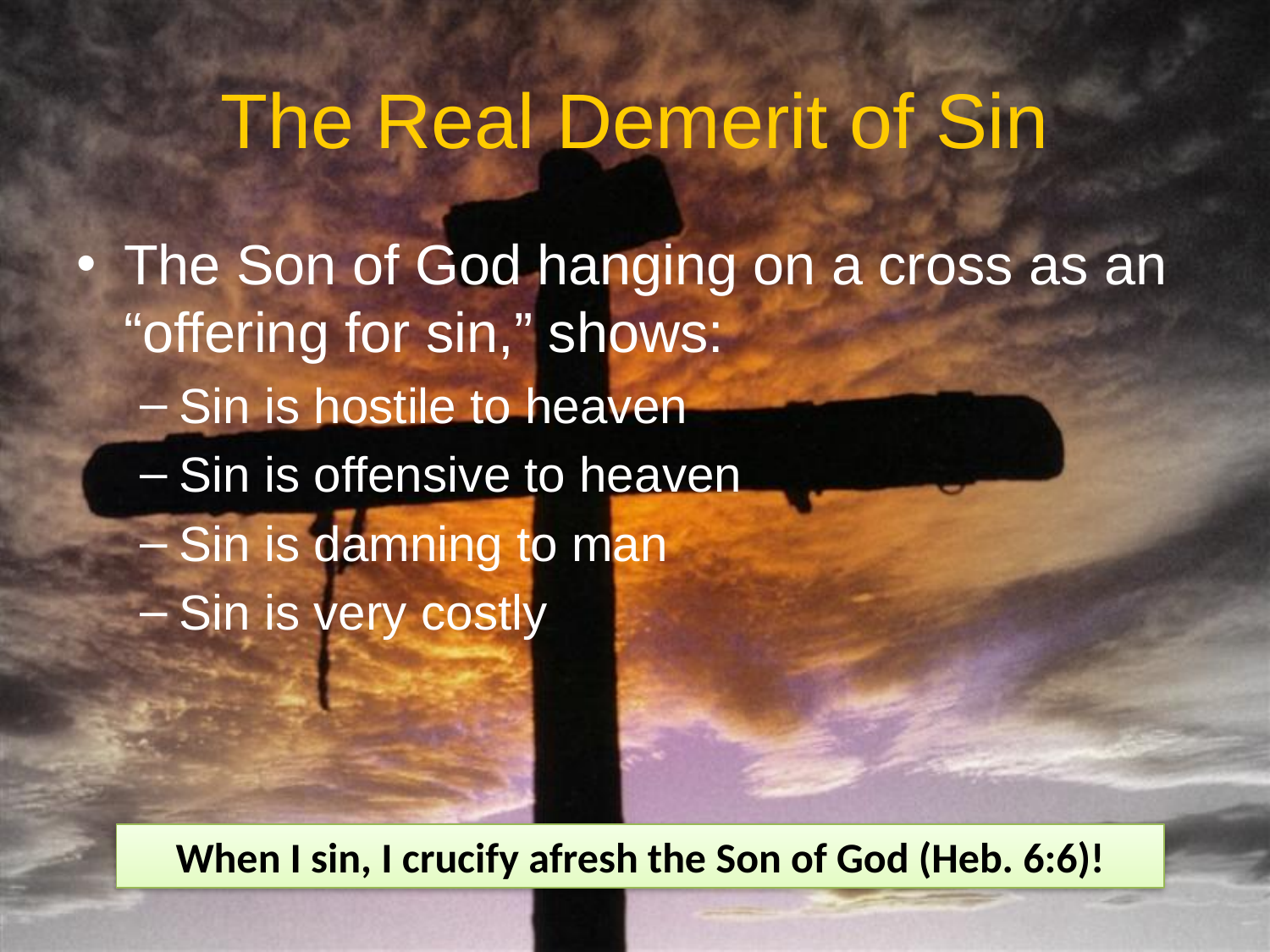

# The Real Demerit of Sin
The Son of God hanging on a cross as an “offering for sin,” shows:
Sin is hostile to heaven
Sin is offensive to heaven
Sin is damning to man
Sin is very costly
When I sin, I crucify afresh the Son of God (Heb. 6:6)!